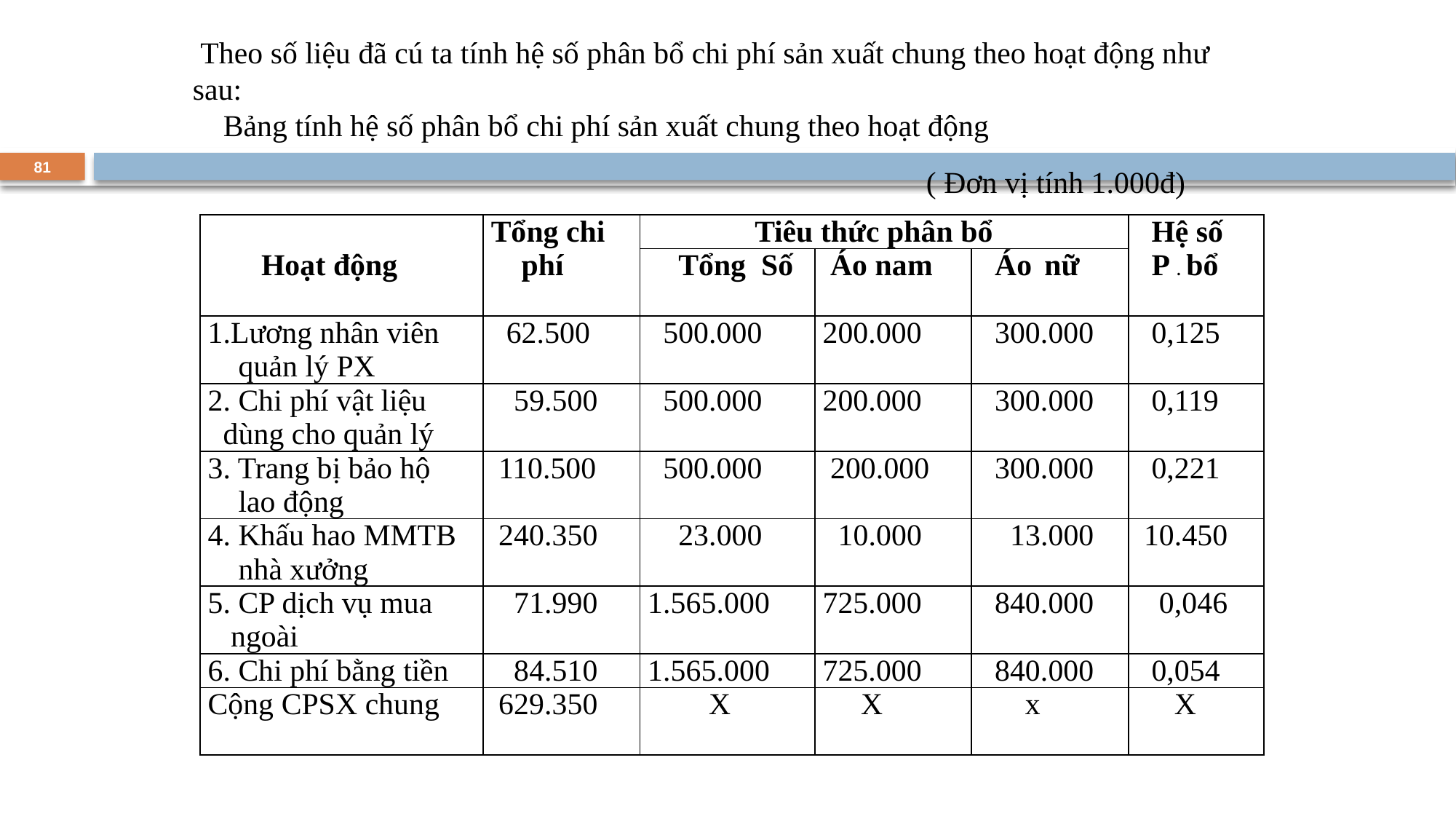

Theo số liệu đã cú ta tính hệ số phân bổ chi phí sản xuất chung theo hoạt động như sau:
    Bảng tính hệ số phân bổ chi phí sản xuất chung theo hoạt động

                                                                                                ( Đơn vị tính 1.000đ)
81
| Hoạt động | Tổng chi phí | Tiêu thức phân bổ |  |  | Hệ số P . bổ |
| --- | --- | --- | --- | --- | --- |
|  |  | Tổng Số | Áo nam | Áo nữ |  |
| 1.Lương nhân viên quản lý PX | 62.500 | 500.000 | 200.000 | 300.000 | 0,125 |
| 2. Chi phí vật liệu dùng cho quản lý | 59.500 | 500.000 | 200.000 | 300.000 | 0,119 |
| 3. Trang bị bảo hộ lao động | 110.500 | 500.000 | 200.000 | 300.000 | 0,221 |
| 4. Khấu hao MMTB nhà xưởng | 240.350 | 23.000 | 10.000 | 13.000 | 10.450 |
| 5. CP dịch vụ mua ngoài | 71.990 | 1.565.000 | 725.000 | 840.000 | 0,046 |
| 6. Chi phí bằng tiền | 84.510 | 1.565.000 | 725.000 | 840.000 | 0,054 |
| Cộng CPSX chung | 629.350 | X | X | x | X |